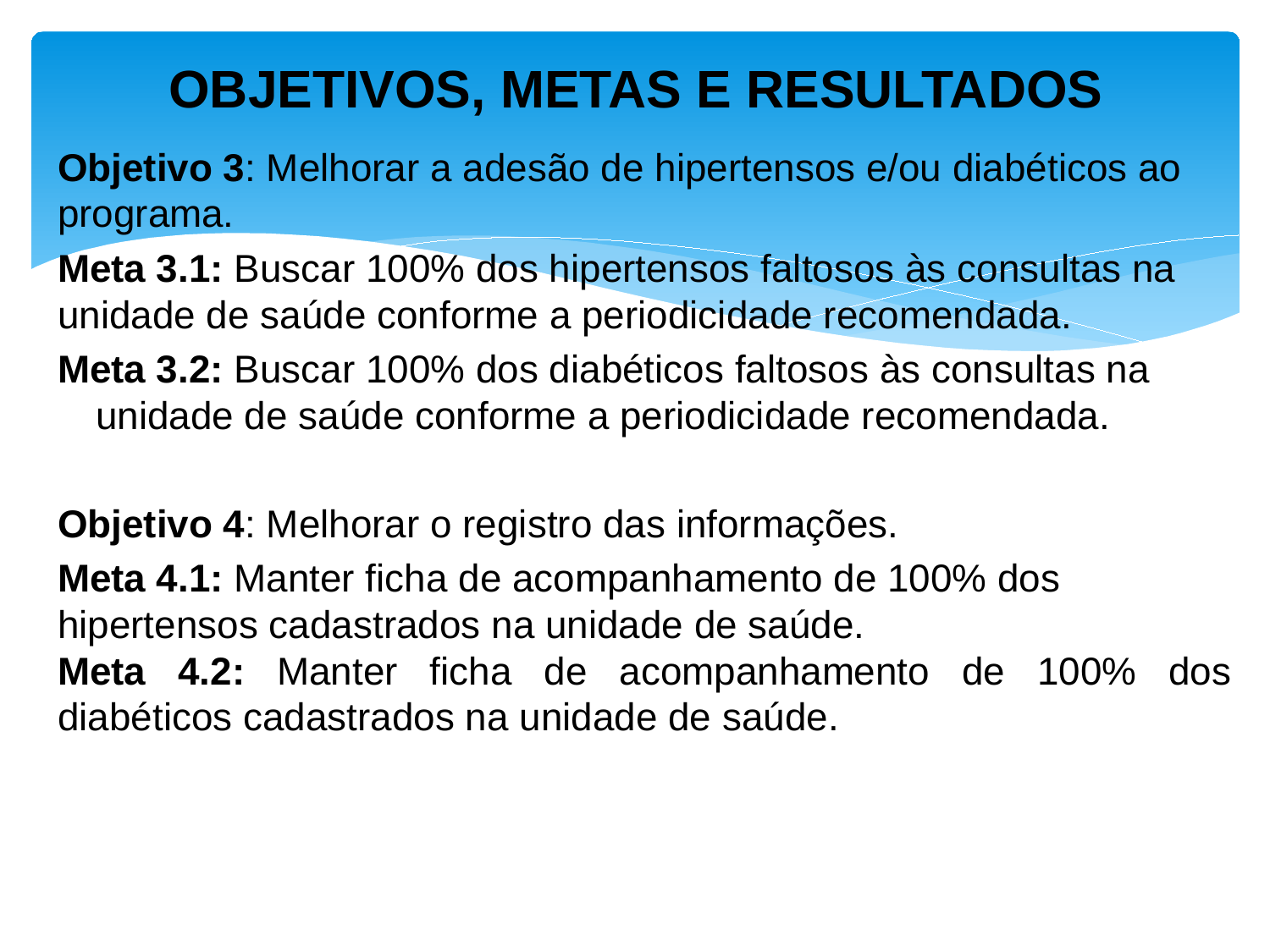

# OBJETIVOS, METAS E RESULTADOS
Objetivo 3: Melhorar a adesão de hipertensos e/ou diabéticos ao programa.
Meta 3.1: Buscar 100% dos hipertensos faltosos às consultas na unidade de saúde conforme a periodicidade recomendada.
Meta 3.2: Buscar 100% dos diabéticos faltosos às consultas na unidade de saúde conforme a periodicidade recomendada.

Objetivo 4: Melhorar o registro das informações.
Meta 4.1: Manter ficha de acompanhamento de 100% dos hipertensos cadastrados na unidade de saúde.
Meta 4.2: Manter ficha de acompanhamento de 100% dos diabéticos cadastrados na unidade de saúde.